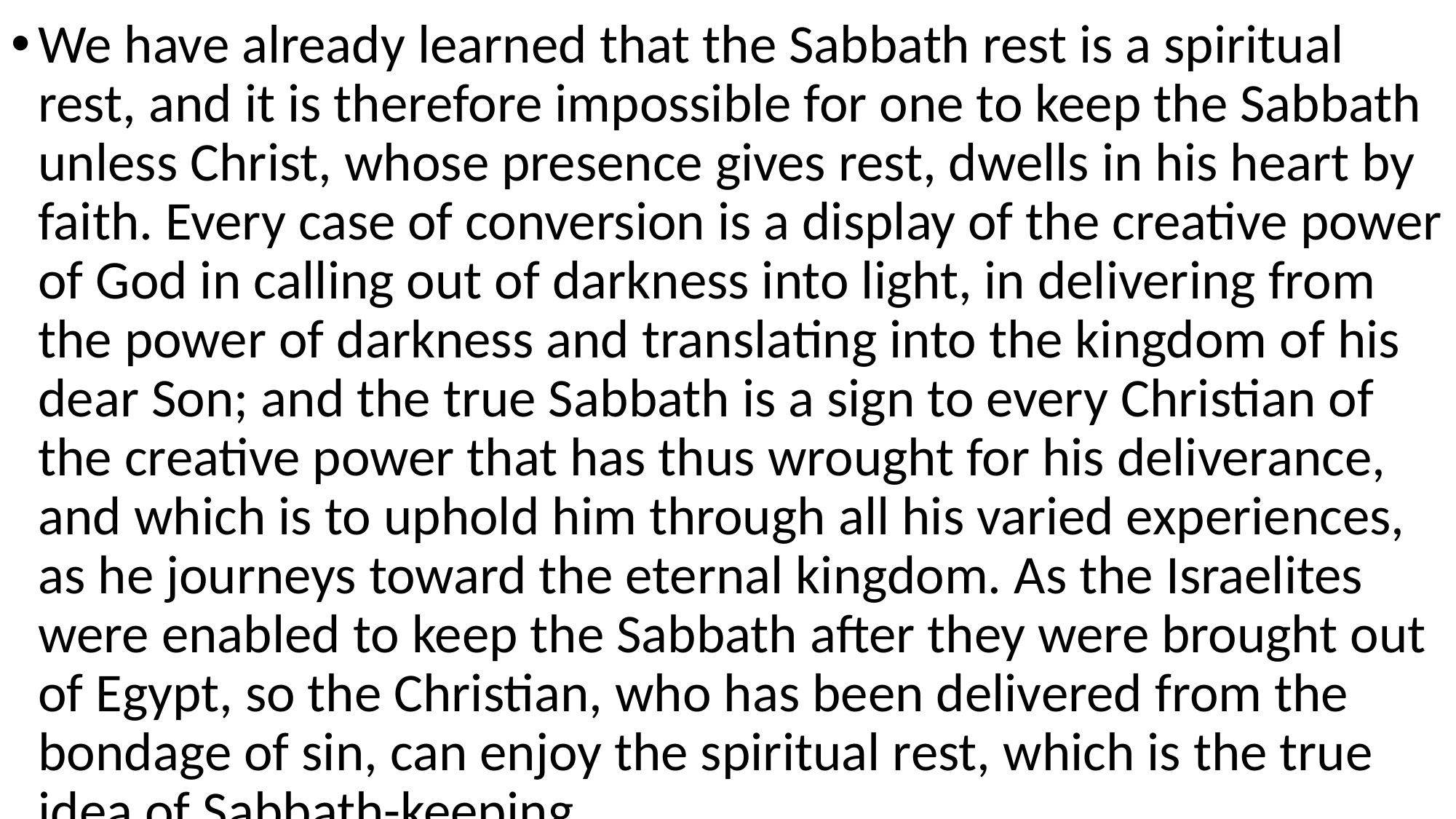

#
We have already learned that the Sabbath rest is a spiritual rest, and it is therefore impossible for one to keep the Sabbath unless Christ, whose presence gives rest, dwells in his heart by faith. Every case of conversion is a display of the creative power of God in calling out of darkness into light, in delivering from the power of darkness and translating into the kingdom of his dear Son; and the true Sabbath is a sign to every Christian of the creative power that has thus wrought for his deliverance, and which is to uphold him through all his varied experiences, as he journeys toward the eternal kingdom. As the Israelites were enabled to keep the Sabbath after they were brought out of Egypt, so the Christian, who has been delivered from the bondage of sin, can enjoy the spiritual rest, which is the true idea of Sabbath-keeping.